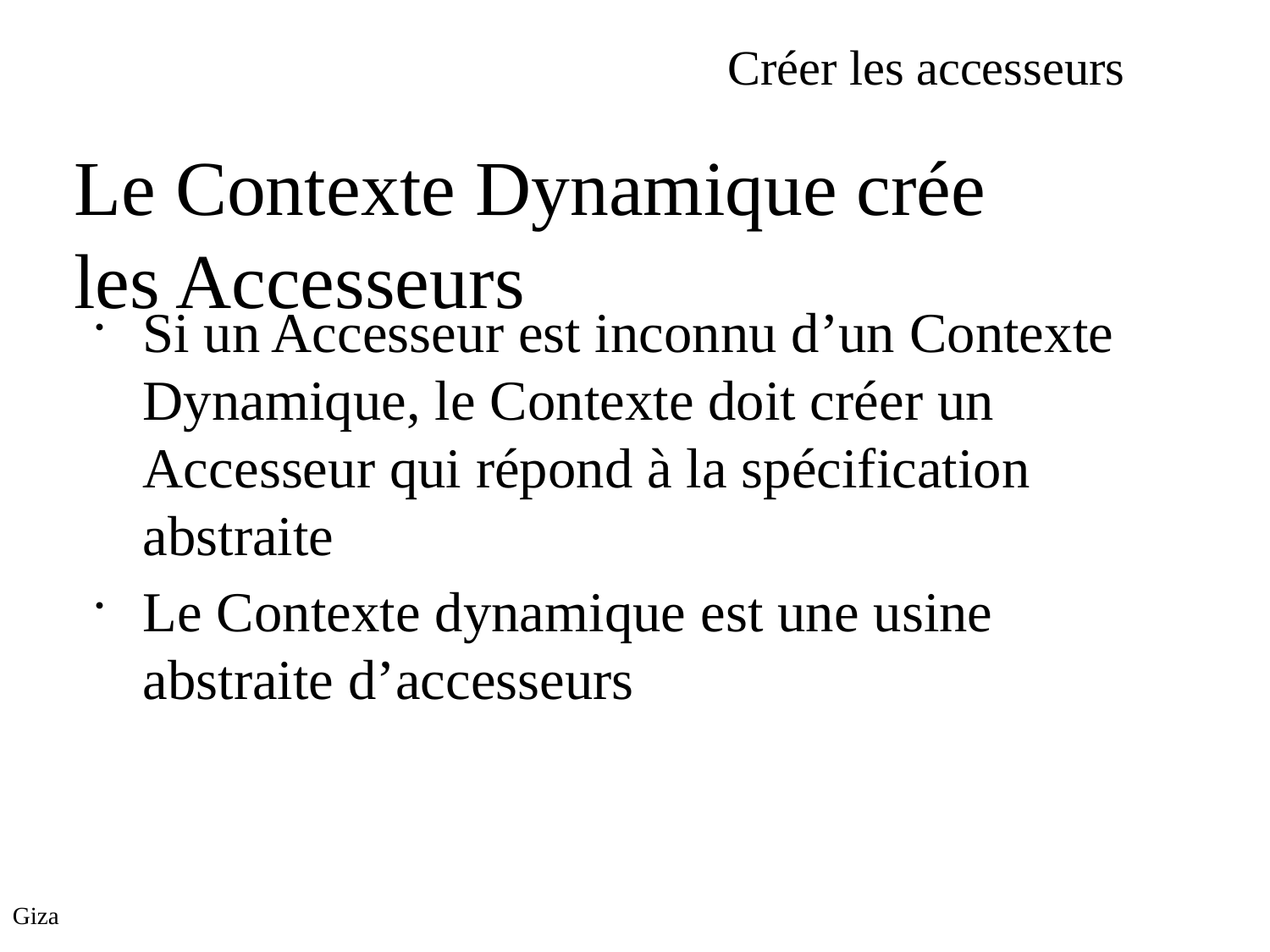

Créer les accesseurs
Le Contexte Dynamique crée les Accesseurs
Si un Accesseur est inconnu d’un Contexte Dynamique, le Contexte doit créer un Accesseur qui répond à la spécification abstraite
Le Contexte dynamique est une usine abstraite d’accesseurs